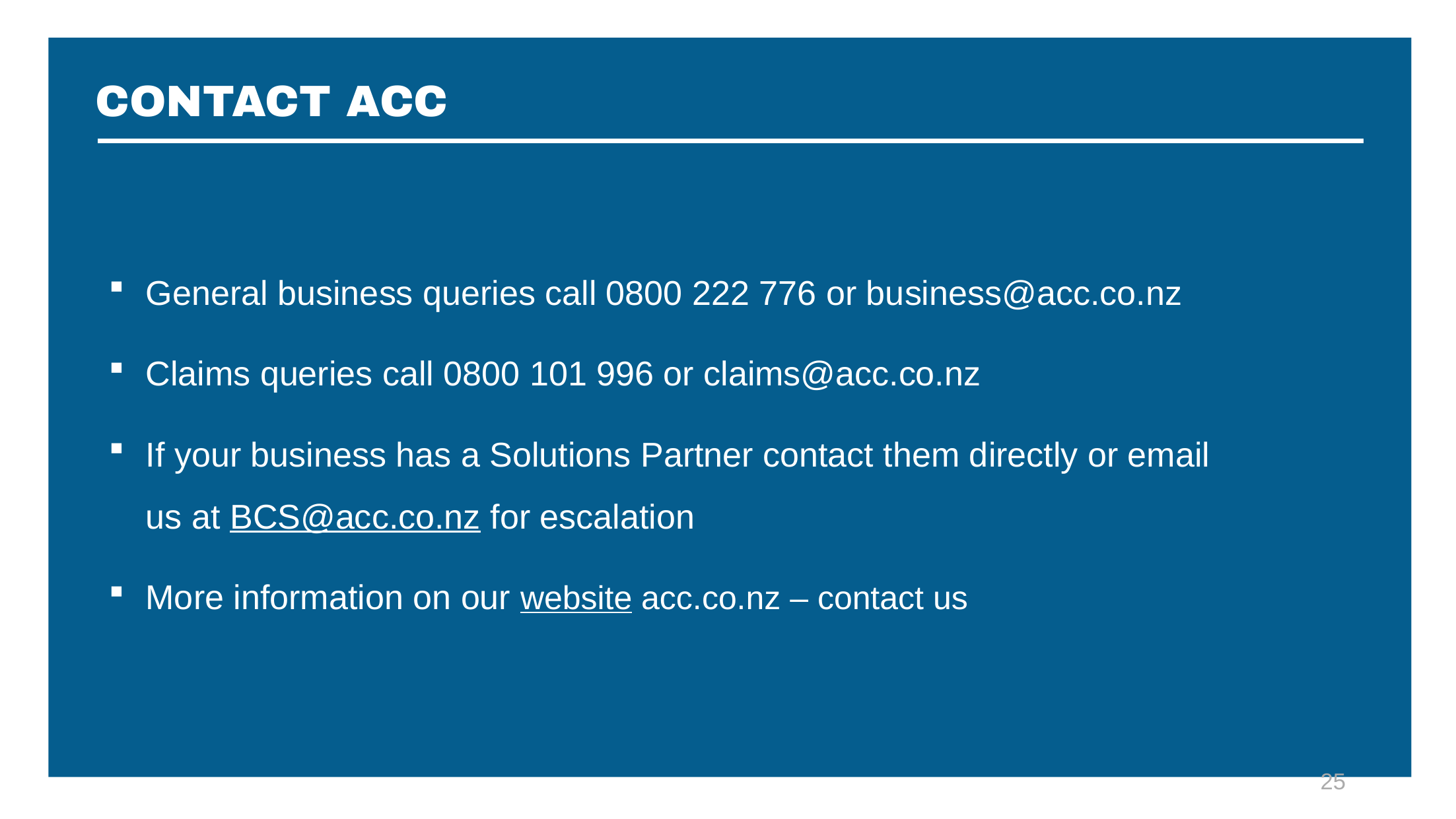

CONTACT ACC
General business queries call 0800 222 776 or business@acc.co.nz
Claims queries call 0800 101 996 or claims@acc.co.nz
If your business has a Solutions Partner contact them directly or email us at BCS@acc.co.nz for escalation
More information on our website acc.co.nz – contact us
25